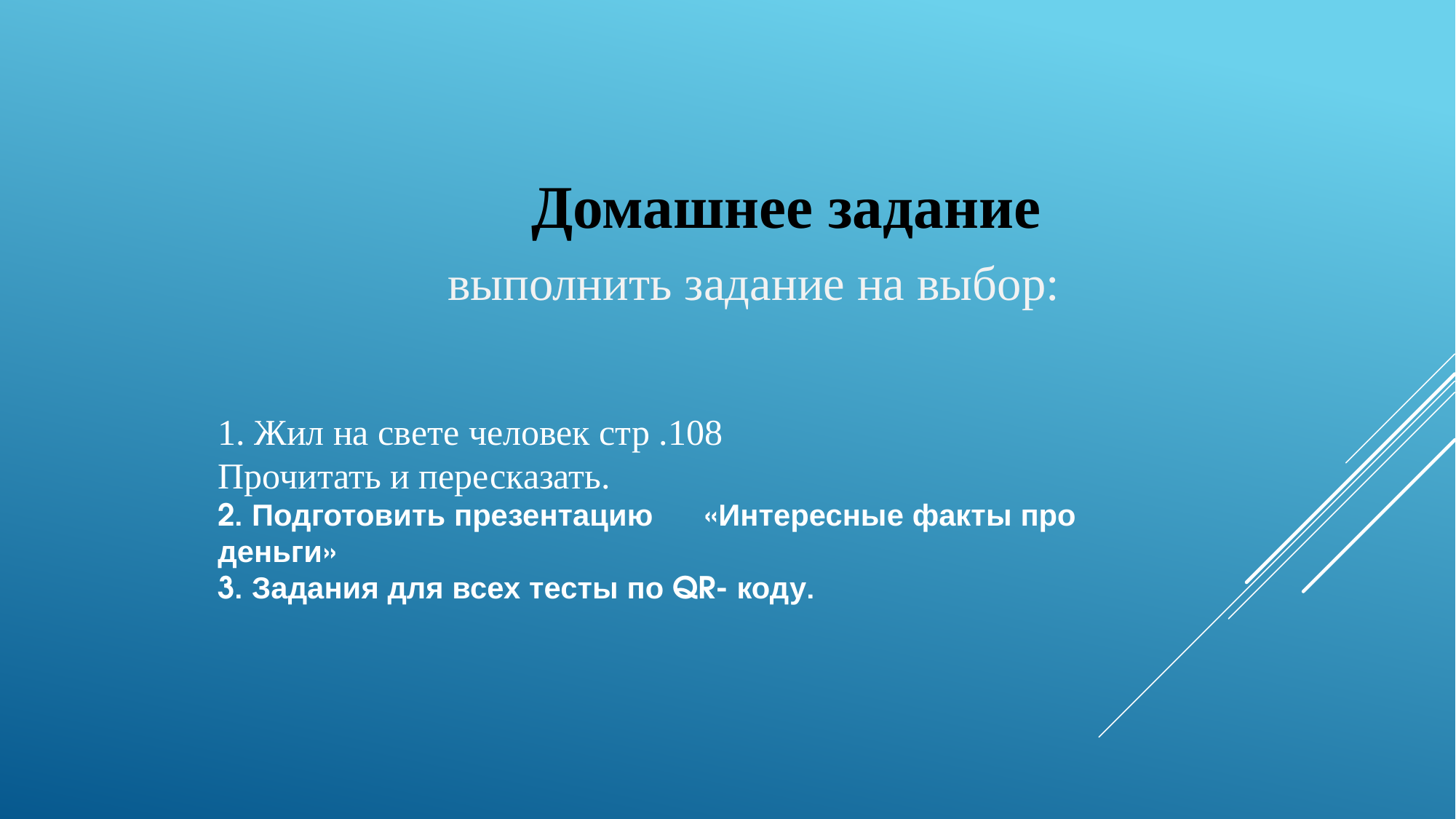

Домашнее задание
выполнить задание на выбор:
1. Жил на свете человек стр .108
Прочитать и пересказать.
2. Подготовить презентацию      «Интересные факты про деньги»
3. Задания для всех тесты по QR- коду.